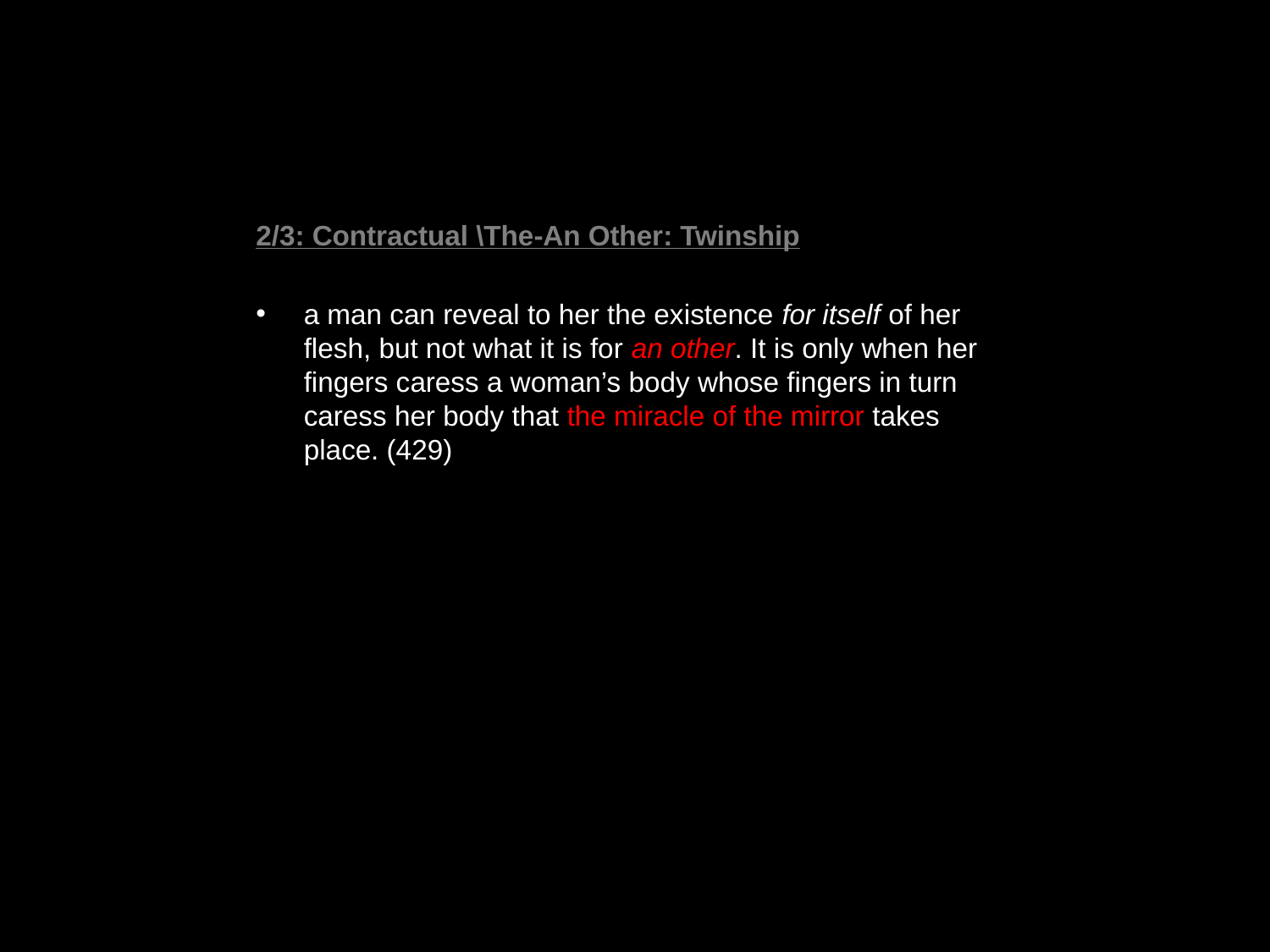

2/3: Contractual \The-An Other: Twinship

a man can reveal to her the existence for itself of her flesh, but not what it is for an other. It is only when her fingers caress a woman’s body whose fingers in turn caress her body that the miracle of the mirror takes place. (429)